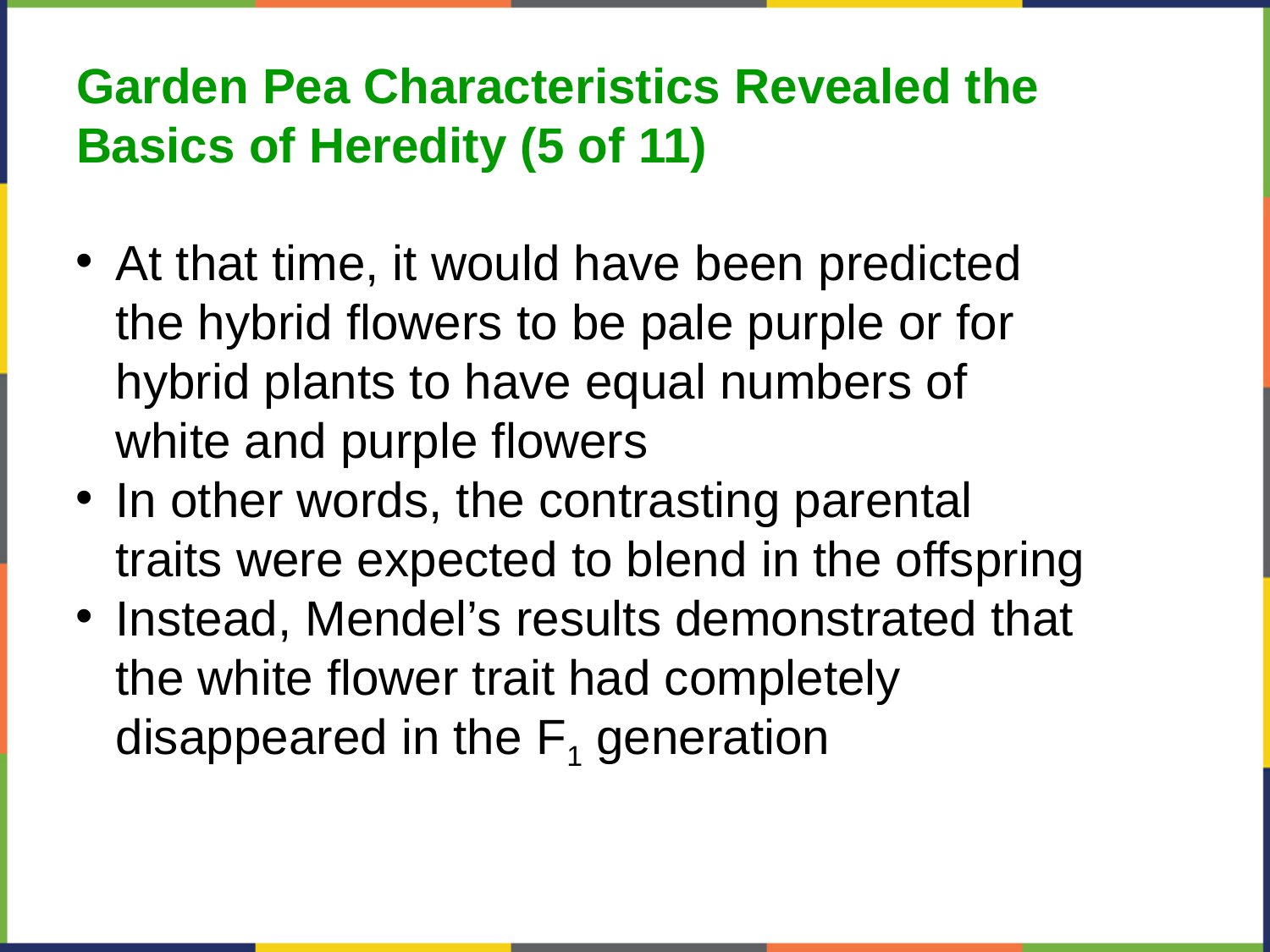

Garden Pea Characteristics Revealed the Basics of Heredity (5 of 11)
At that time, it would have been predicted the hybrid flowers to be pale purple or for hybrid plants to have equal numbers of white and purple flowers
In other words, the contrasting parental traits were expected to blend in the offspring
Instead, Mendel’s results demonstrated that the white flower trait had completely disappeared in the F1 generation